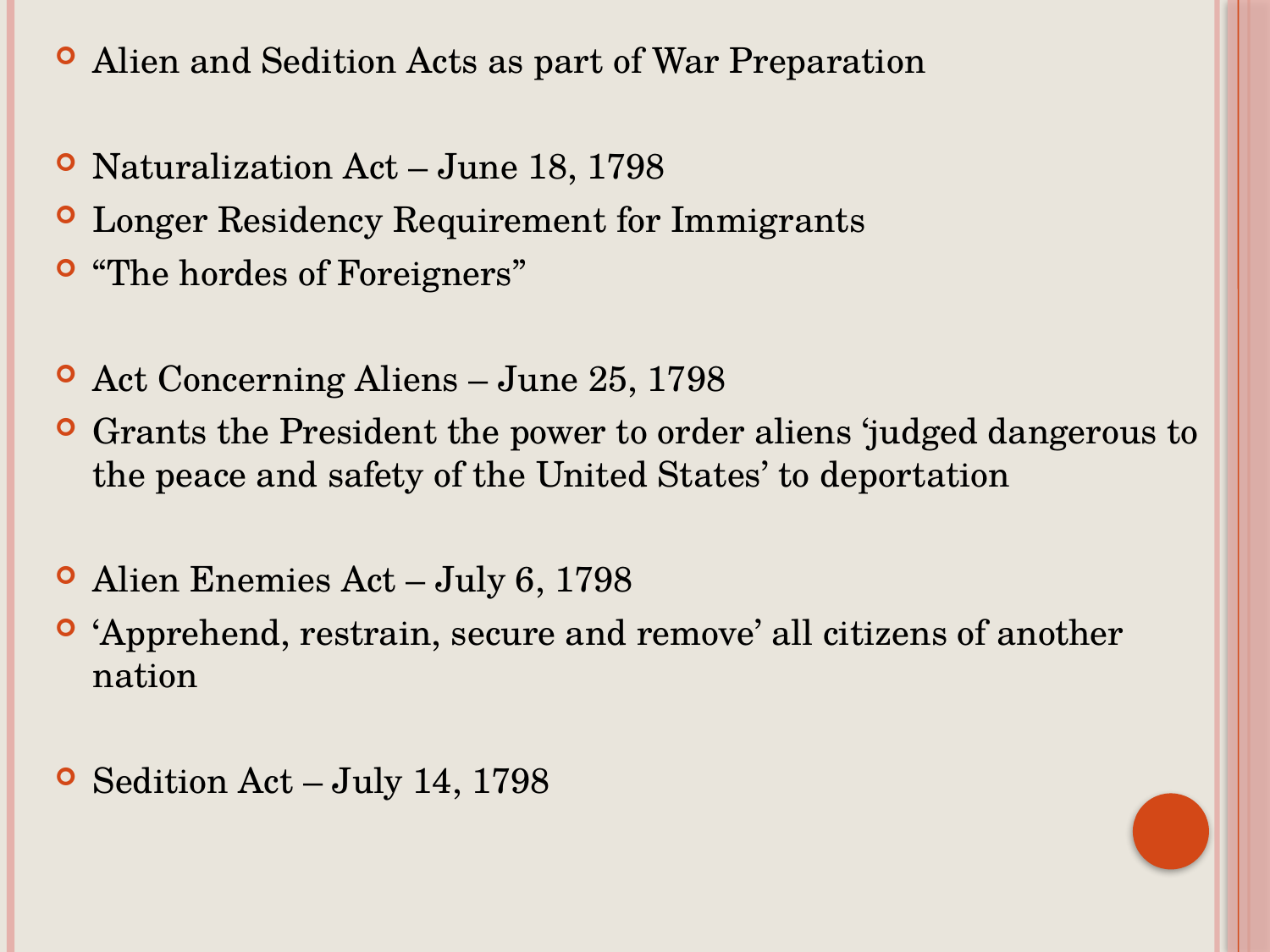

Alien and Sedition Acts as part of War Preparation

Naturalization Act – June 18, 1798
Longer Residency Requirement for Immigrants
“The hordes of Foreigners”

Act Concerning Aliens – June 25, 1798
Grants the President the power to order aliens ‘judged dangerous to the peace and safety of the United States’ to deportation

Alien Enemies Act – July 6, 1798
‘Apprehend, restrain, secure and remove’ all citizens of another nation

Sedition Act – July 14, 1798